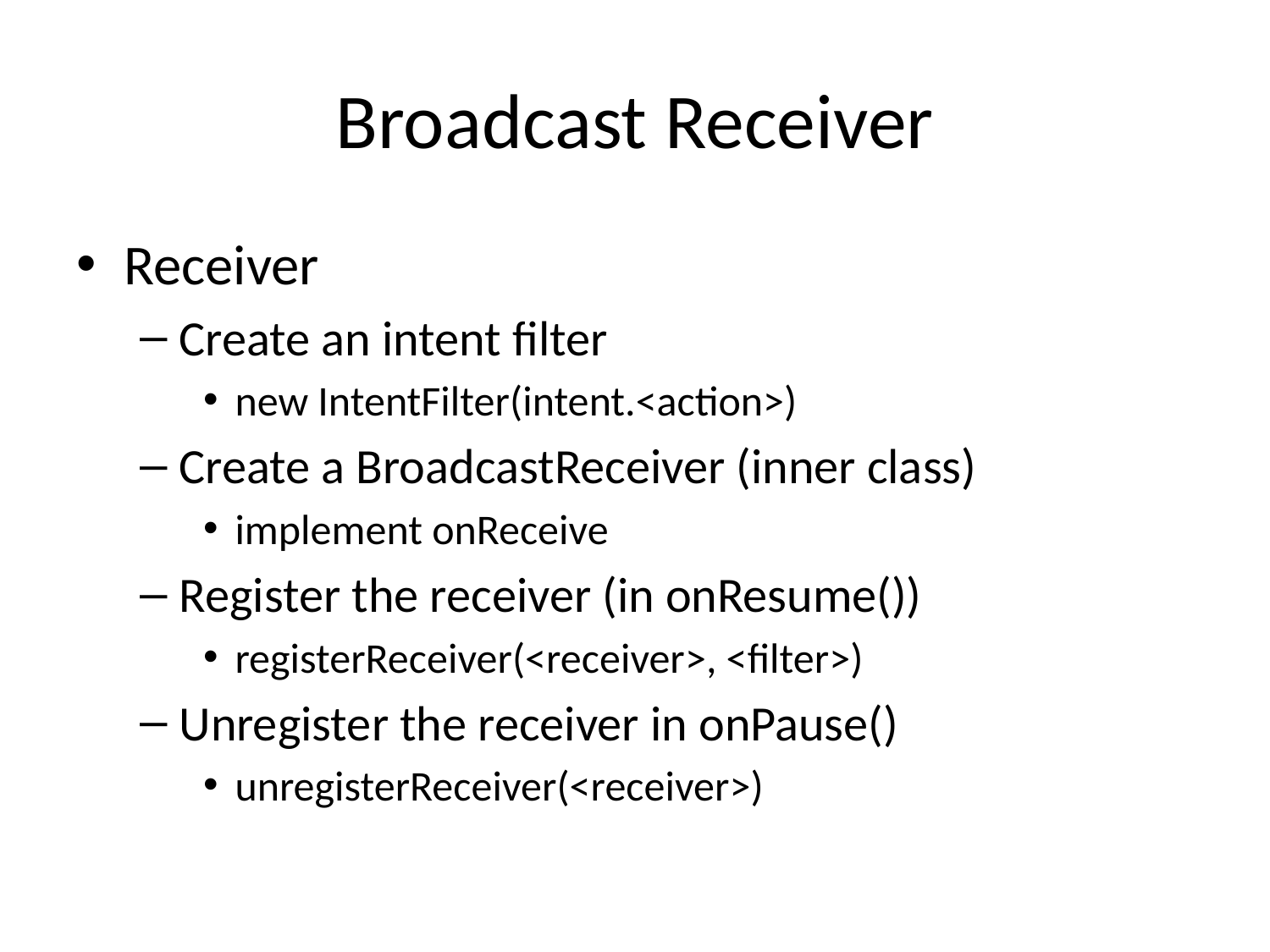

# Broadcast Receiver
Receiver
Create an intent filter
new IntentFilter(intent.<action>)
Create a BroadcastReceiver (inner class)
implement onReceive
Register the receiver (in onResume())
registerReceiver(<receiver>, <filter>)
Unregister the receiver in onPause()
unregisterReceiver(<receiver>)